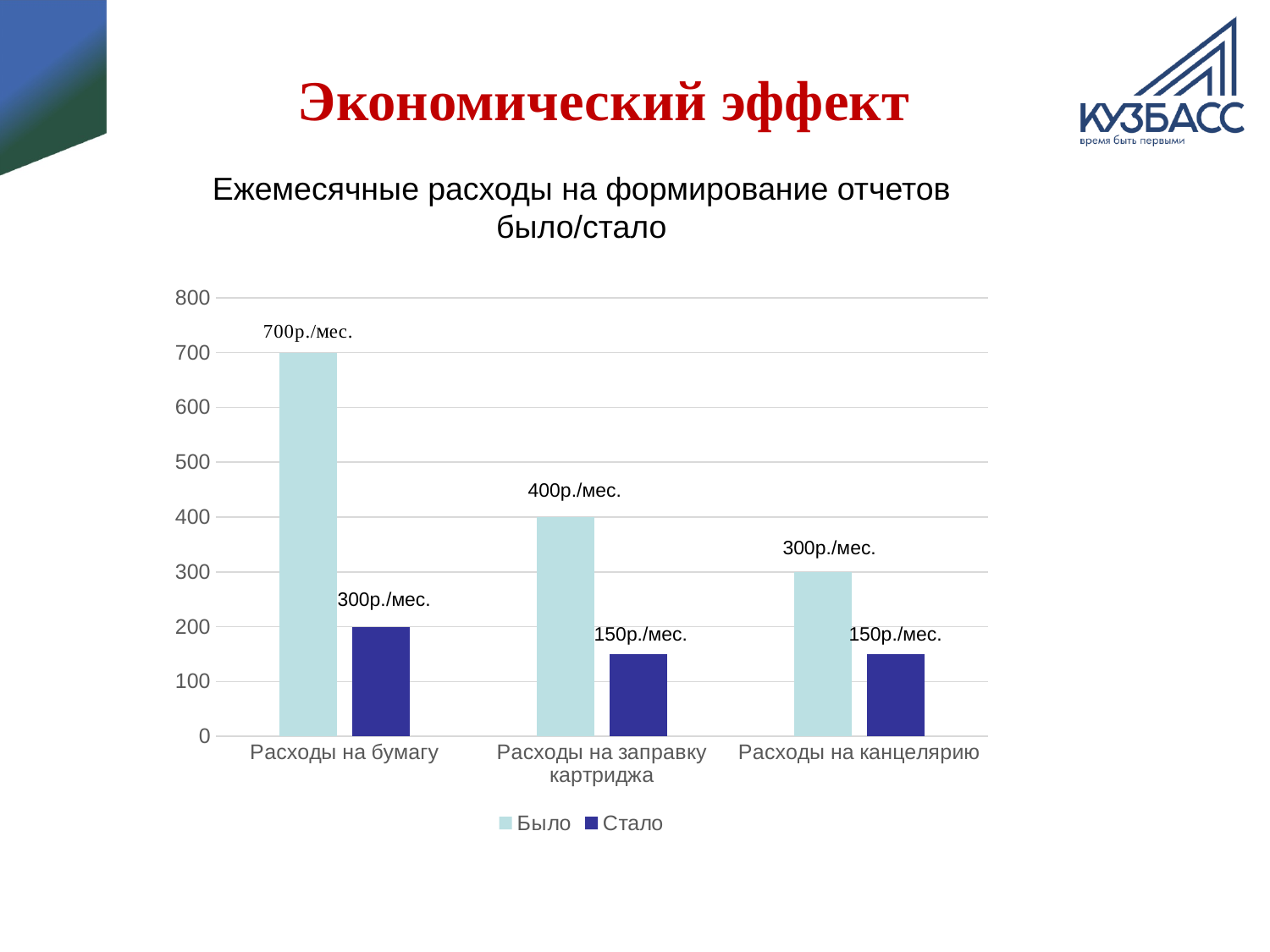

# Экономический эффект
Ежемесячные расходы на формирование отчетов было/стало

### Chart

| Category | Было | Стало |
|---|---|---|
| Расходы на бумагу | 700.0 | 200.0 |
| Расходы на заправку картриджа | 400.0 | 150.0 |
| Расходы на канцелярию | 300.0 | 150.0 |
400р./мес.
300р./мес.
300р./мес.
150р./мес.
150р./мес.